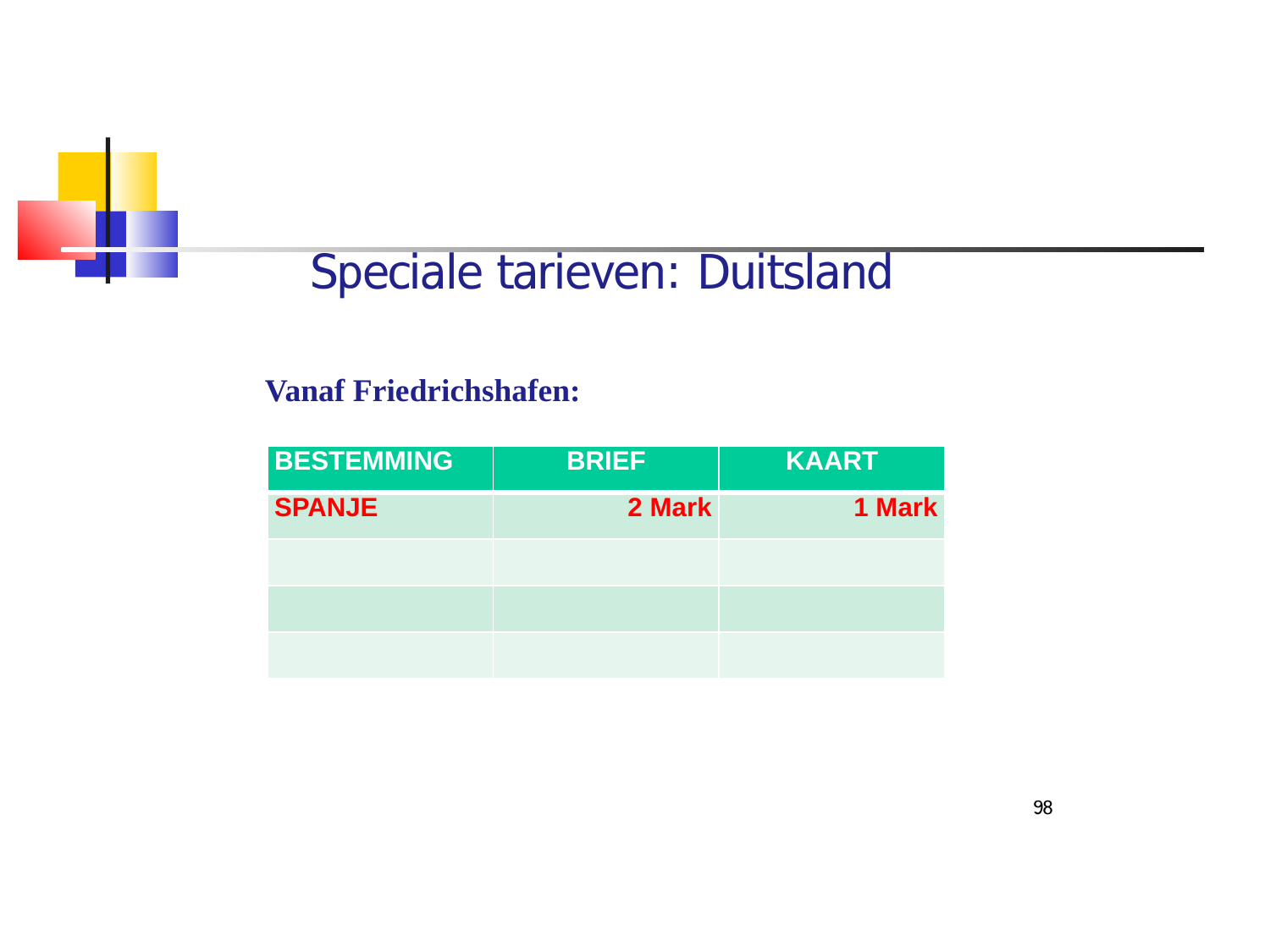

Speciale tarieven: Duitsland
Vanaf Friedrichshafen:

| Bestemming | Brief | Kaart |
| --- | --- | --- |
| Spanje | 2 Mark | 1 Mark |
|  |  |  |
|  |  |  |
|  |  |  |

98
98